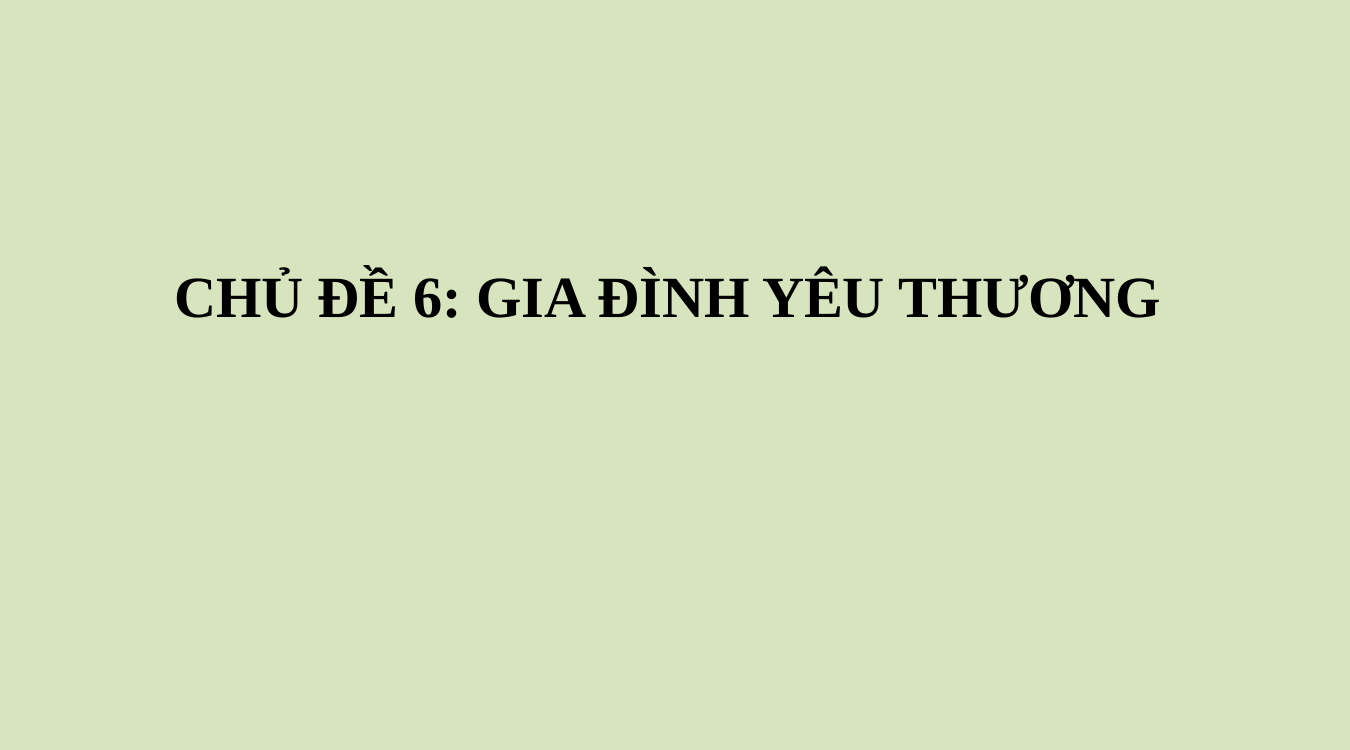

CHỦ ĐỀ 6: GIA ĐÌNH YÊU THƯƠNG